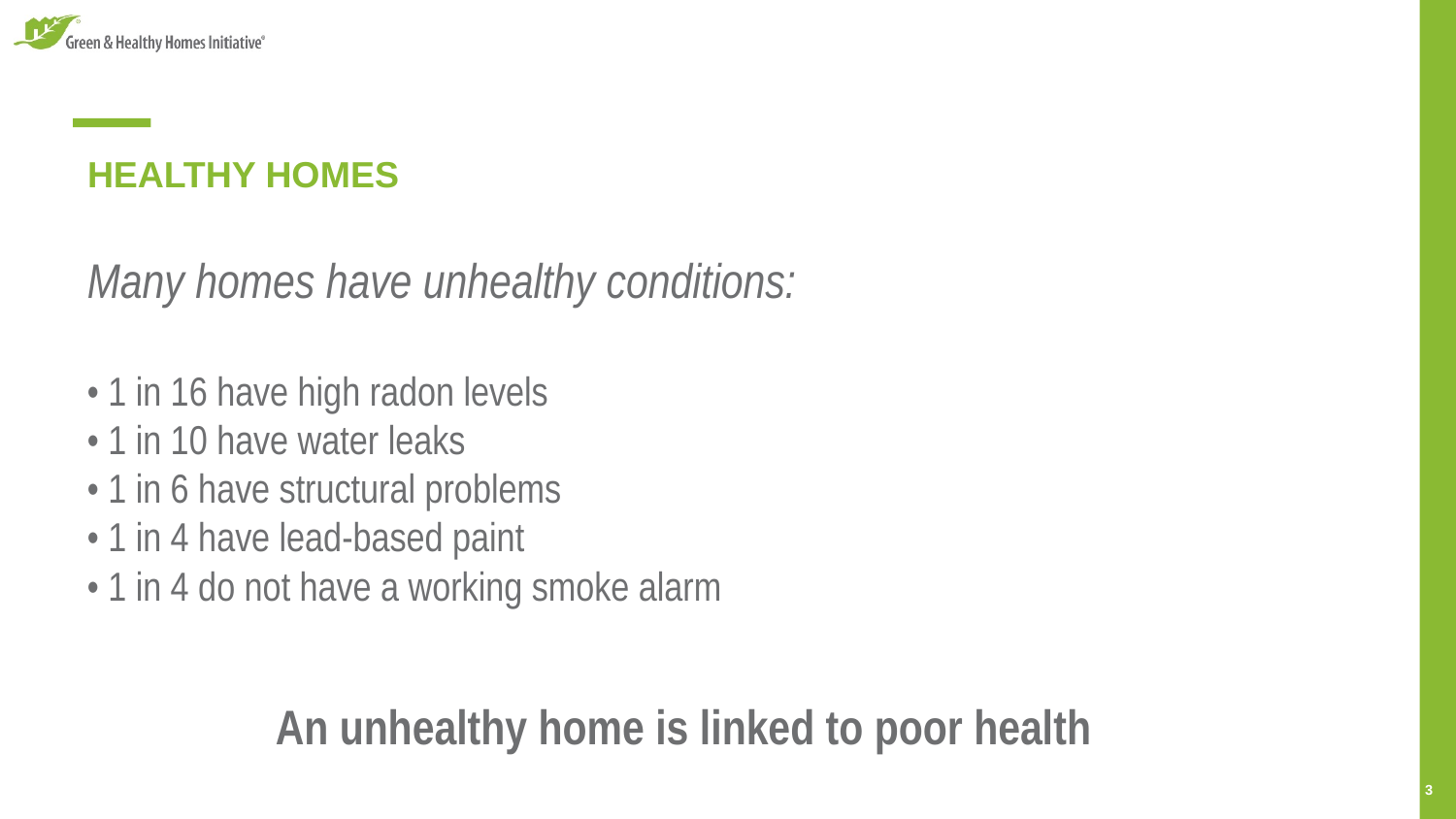

# HEALTHY HOMES
Many homes have unhealthy conditions:

• 1 in 16 have high radon levels
• 1 in 10 have water leaks
• 1 in 6 have structural problems
• 1 in 4 have lead-based paint
• 1 in 4 do not have a working smoke alarm

An unhealthy home is linked to poor health

3